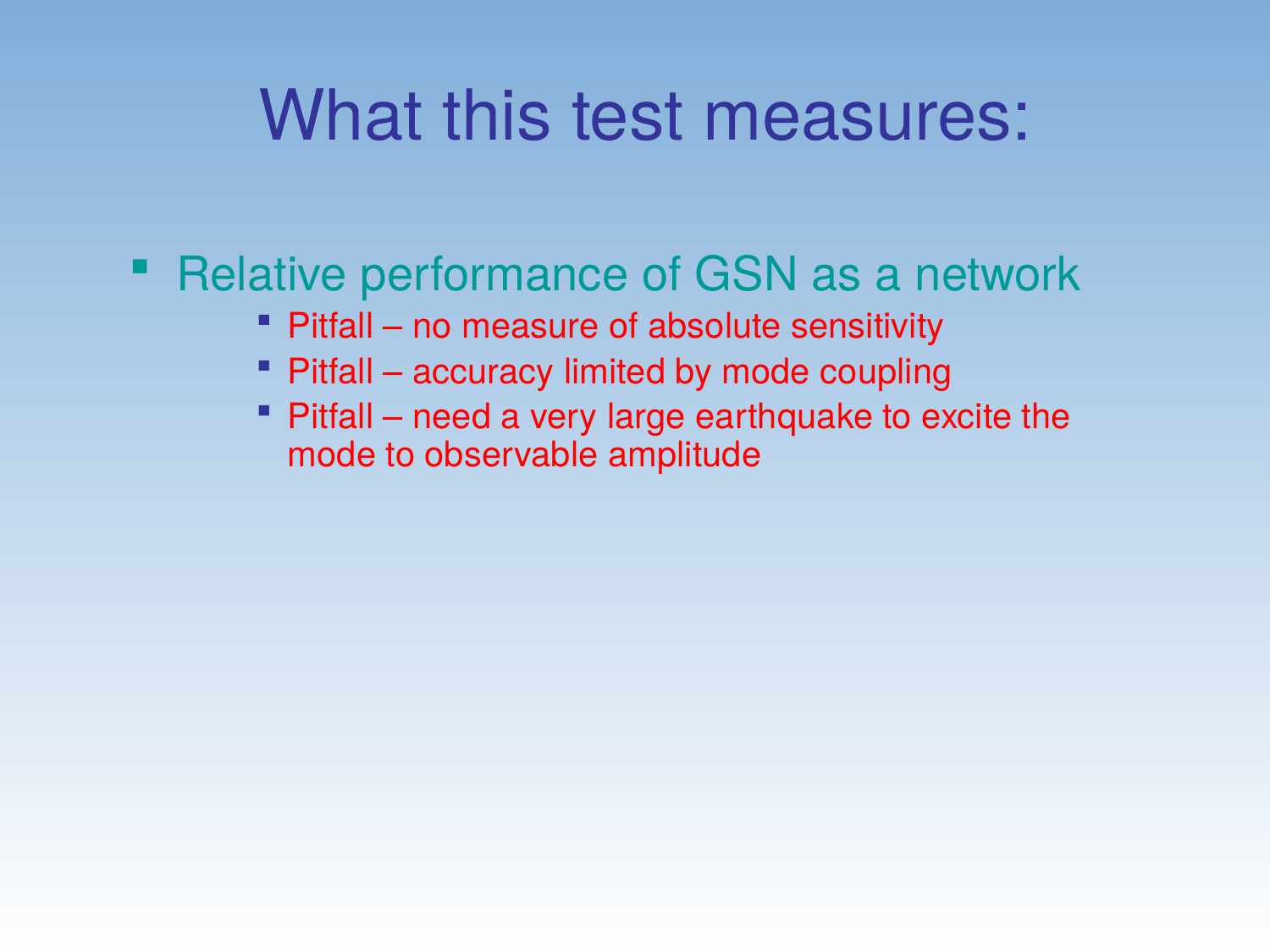

What this test measures:
Relative performance of GSN as a network
Pitfall – no measure of absolute sensitivity
Pitfall – accuracy limited by mode coupling
Pitfall – need a very large earthquake to excite the mode to observable amplitude